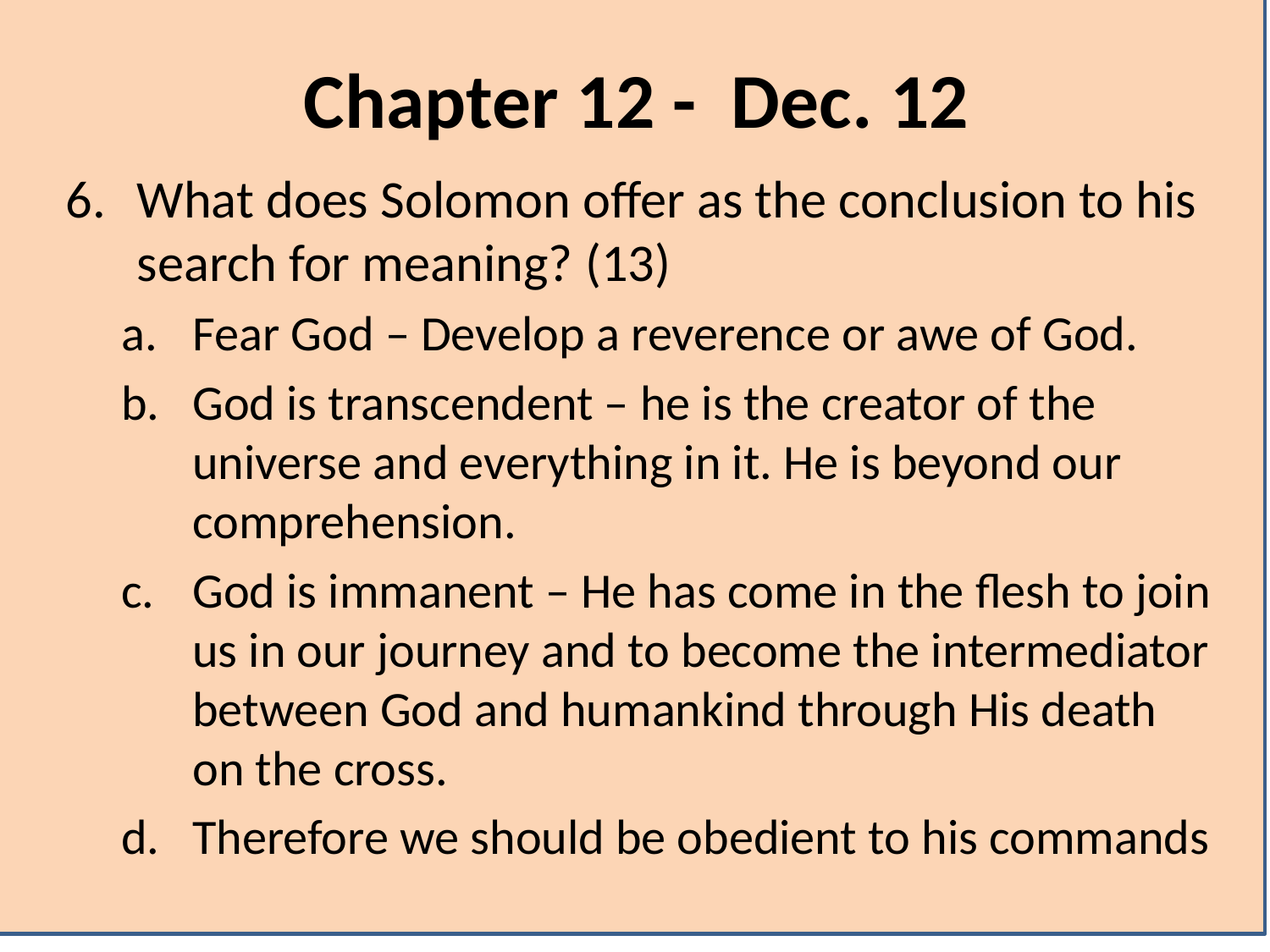

# Chapter 12 -  Dec. 12
What does Solomon offer as the conclusion to his search for meaning? (13)
Fear God – Develop a reverence or awe of God.
God is transcendent – he is the creator of the universe and everything in it. He is beyond our comprehension.
God is immanent – He has come in the flesh to join us in our journey and to become the intermediator between God and humankind through His death on the cross.
Therefore we should be obedient to his commands